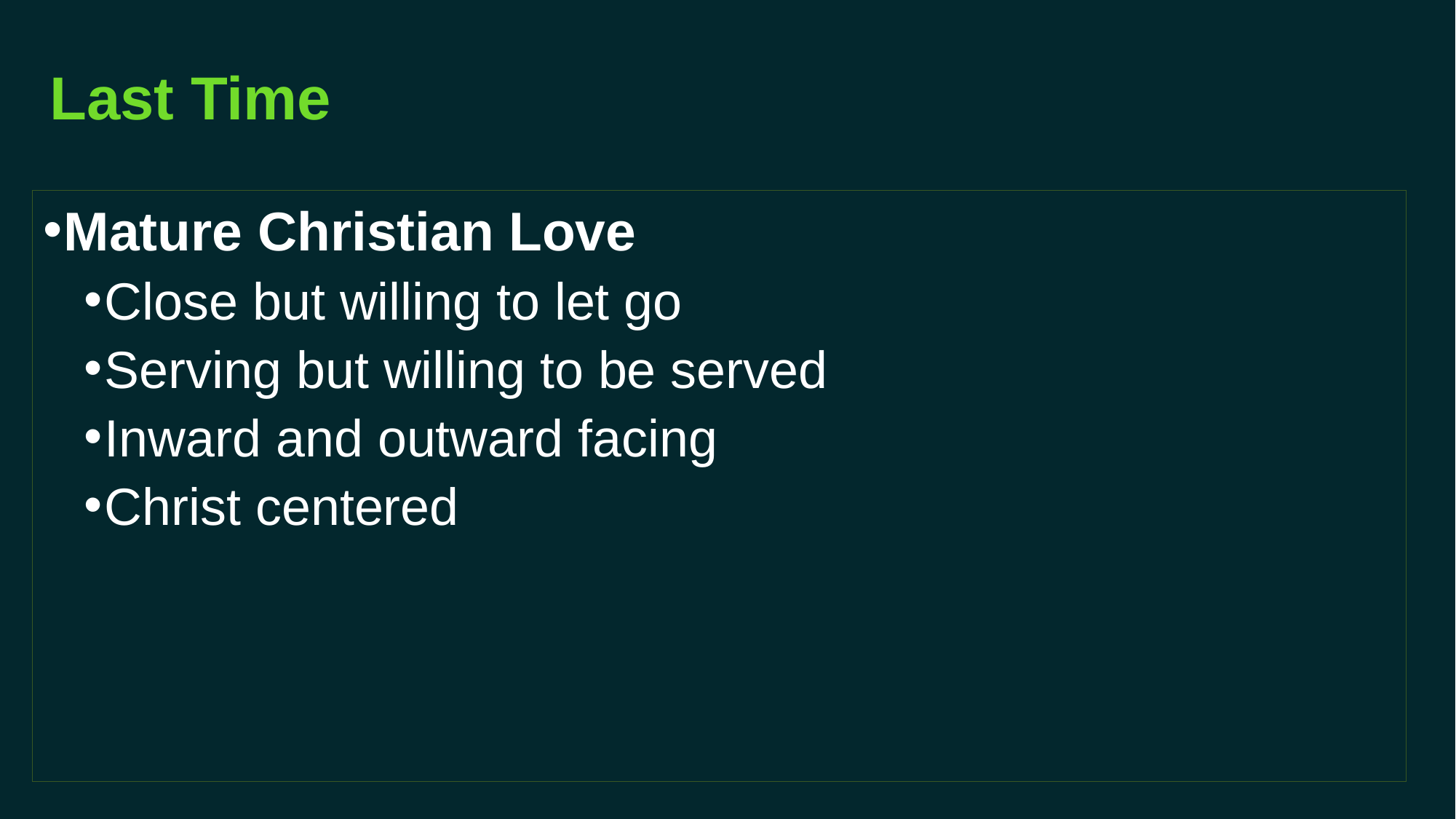

# Last Time
Mature Christian Love
Close but willing to let go
Serving but willing to be served
Inward and outward facing
Christ centered